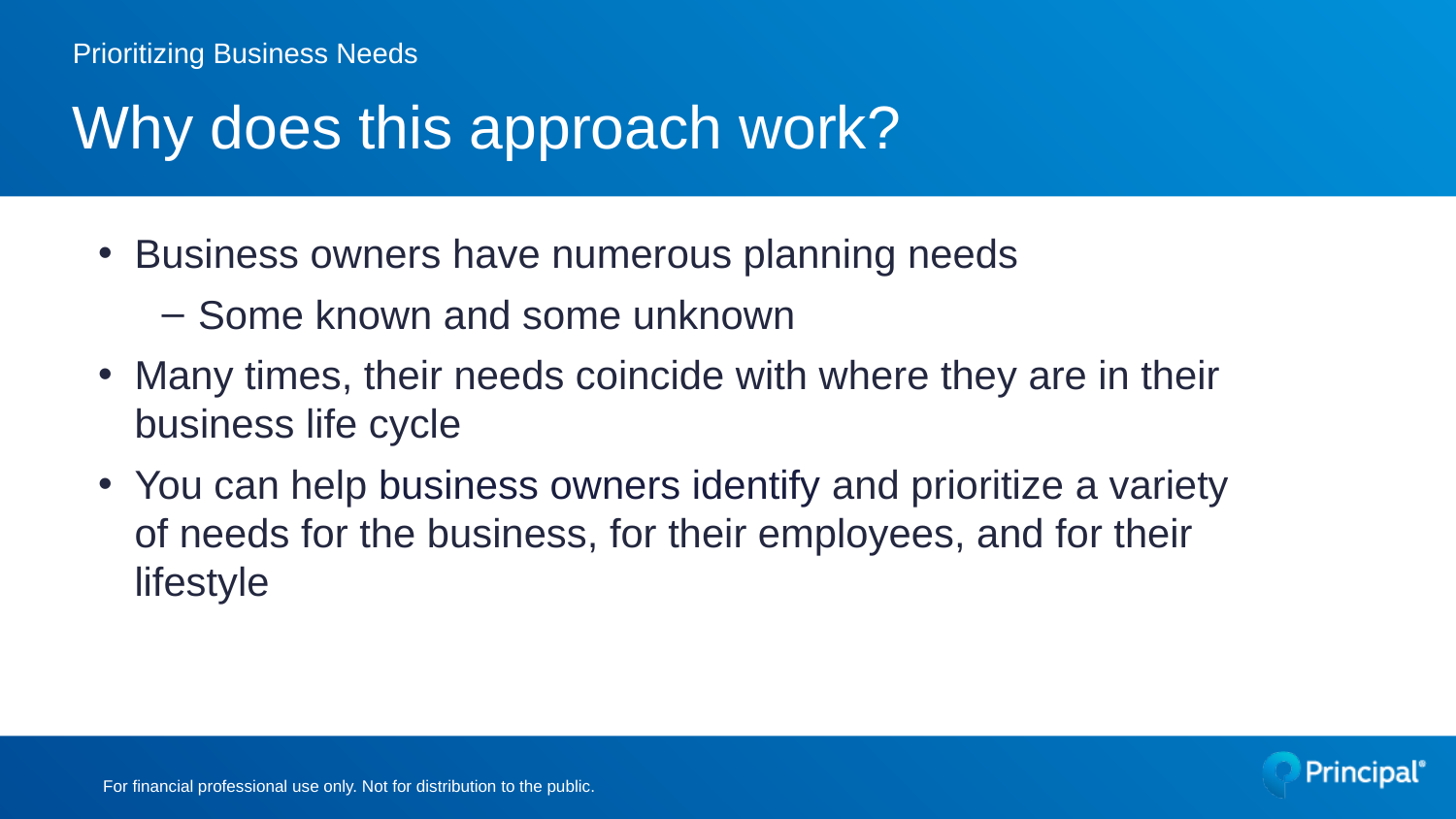

# Prioritizing Business Needs Why does this approach work?

Business owners have numerous planning needs
Some known and some unknown
Many times, their needs coincide with where they are in their business life cycle
You can help business owners identify and prioritize a variety of needs for the business, for their employees, and for their lifestyle

For financial professional use only. Not for distribution to the public.